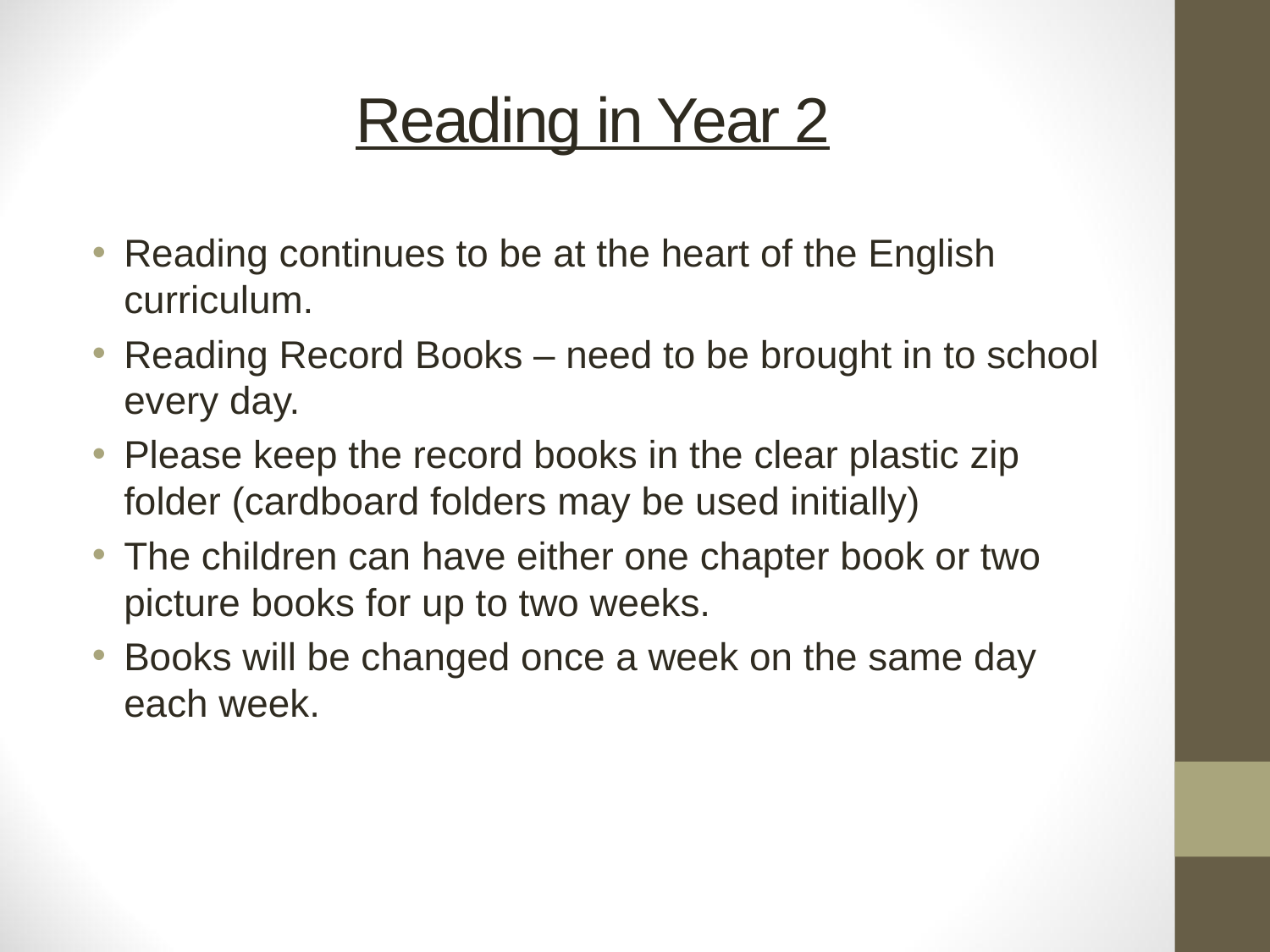

# Reading in Year 2
Reading continues to be at the heart of the English curriculum.
Reading Record Books – need to be brought in to school every day.
Please keep the record books in the clear plastic zip folder (cardboard folders may be used initially)
The children can have either one chapter book or two picture books for up to two weeks.
Books will be changed once a week on the same day each week.